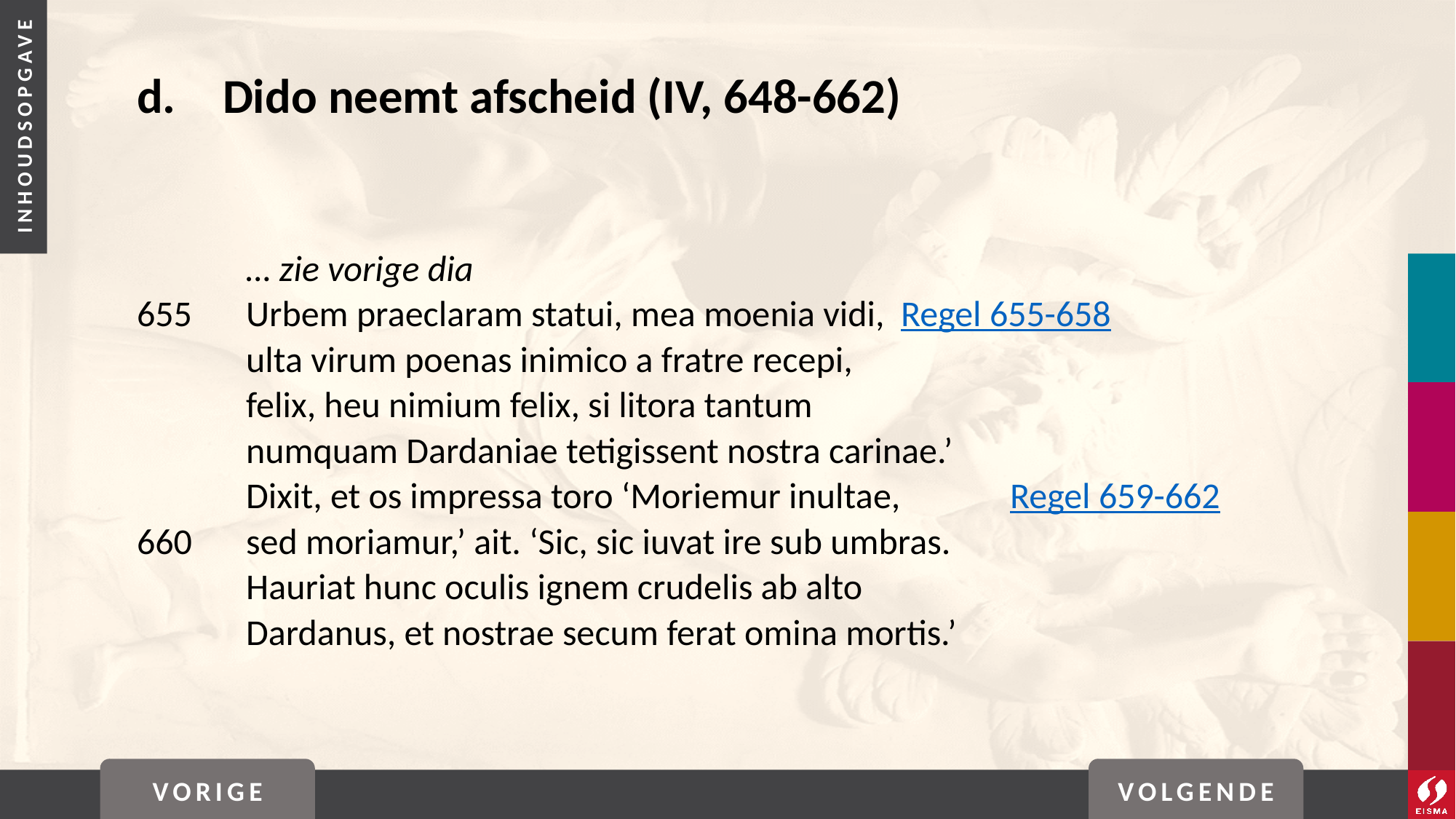

# d. 	Dido neemt afscheid (IV, 648-662)
	… zie vorige dia
655	Urbem praeclaram statui, mea moenia vidi, 	Regel 655-658
	ulta virum poenas inimico a fratre recepi,
	felix, heu nimium felix, si litora tantum
	numquam Dardaniae tetigissent nostra carinae.’
	Dixit, et os impressa toro ‘Moriemur inultae, 	Regel 659-662
660	sed moriamur,’ ait. ‘Sic, sic iuvat ire sub umbras.
	Hauriat hunc oculis ignem crudelis ab alto
	Dardanus, et nostrae secum ferat omina mortis.’
VORIGE
VOLGENDE